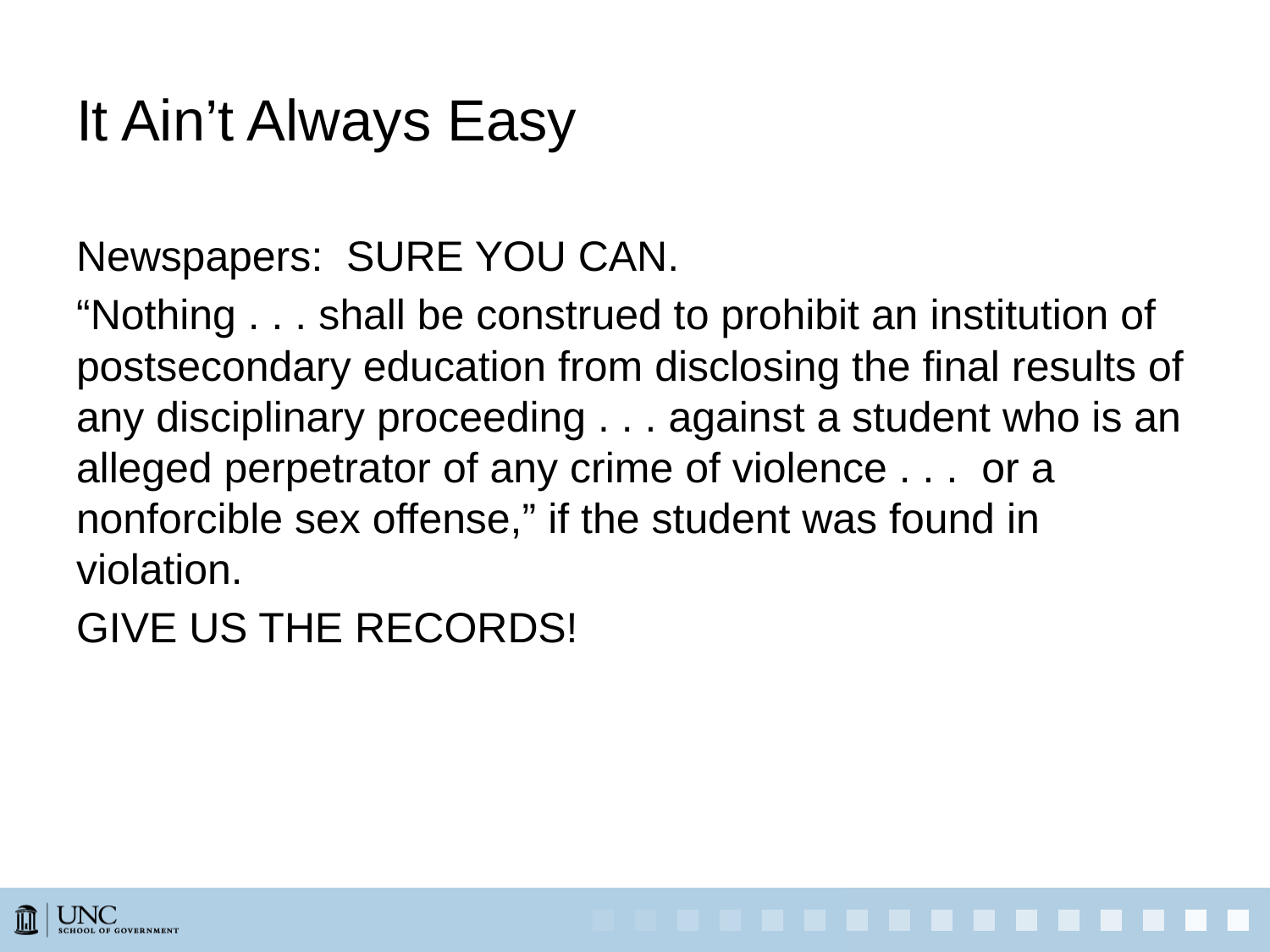

# It Ain’t Always Easy
Newspapers:  SURE YOU CAN.
“Nothing . . . shall be construed to prohibit an institution of postsecondary education from disclosing the final results of any disciplinary proceeding . . . against a student who is an alleged perpetrator of any crime of violence . . .  or a nonforcible sex offense,” if the student was found in violation.
GIVE US THE RECORDS!